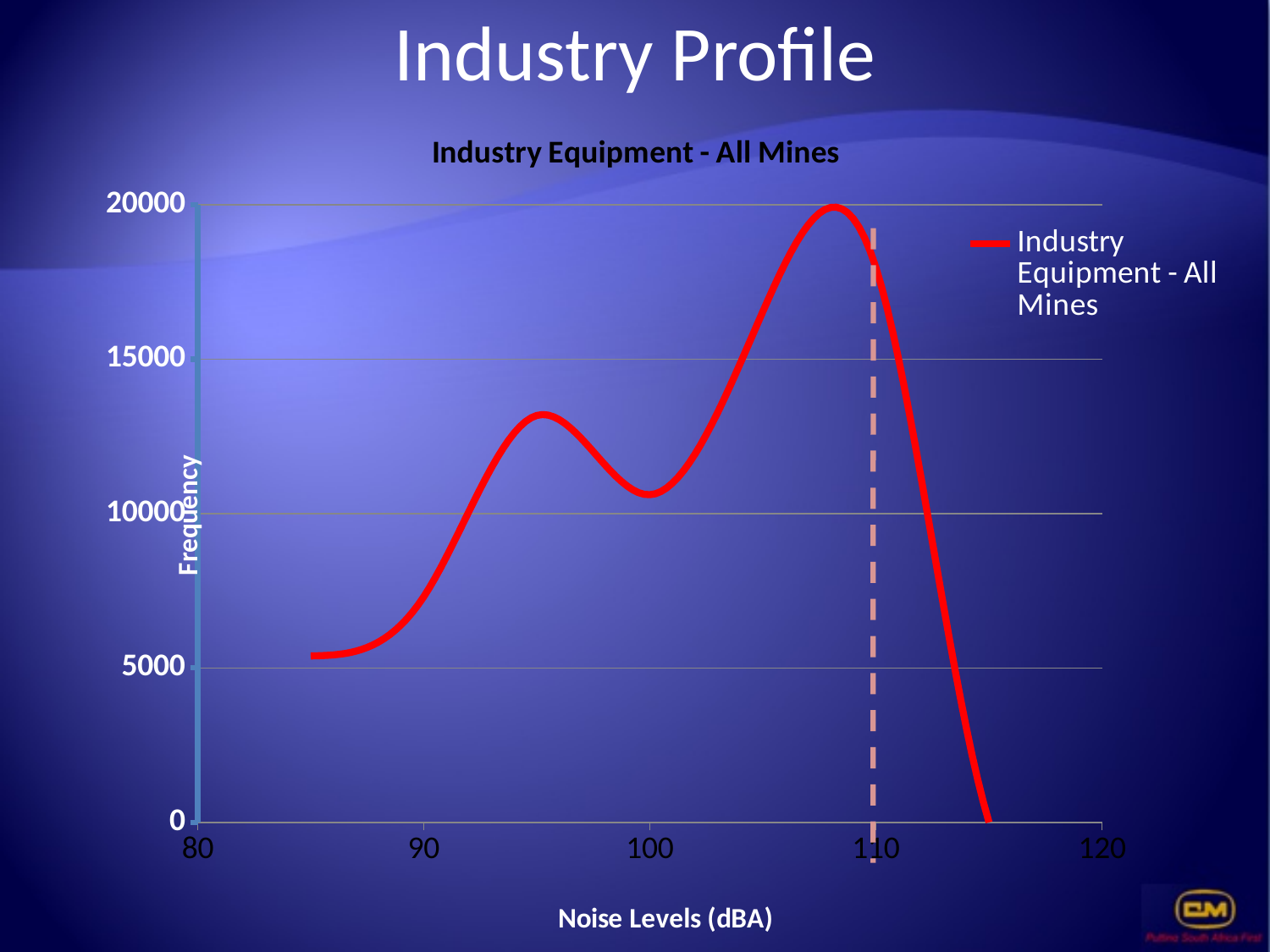

# Industry Profile

### Chart:

| Category | Industry Equipment - All Mines |
|---|---|